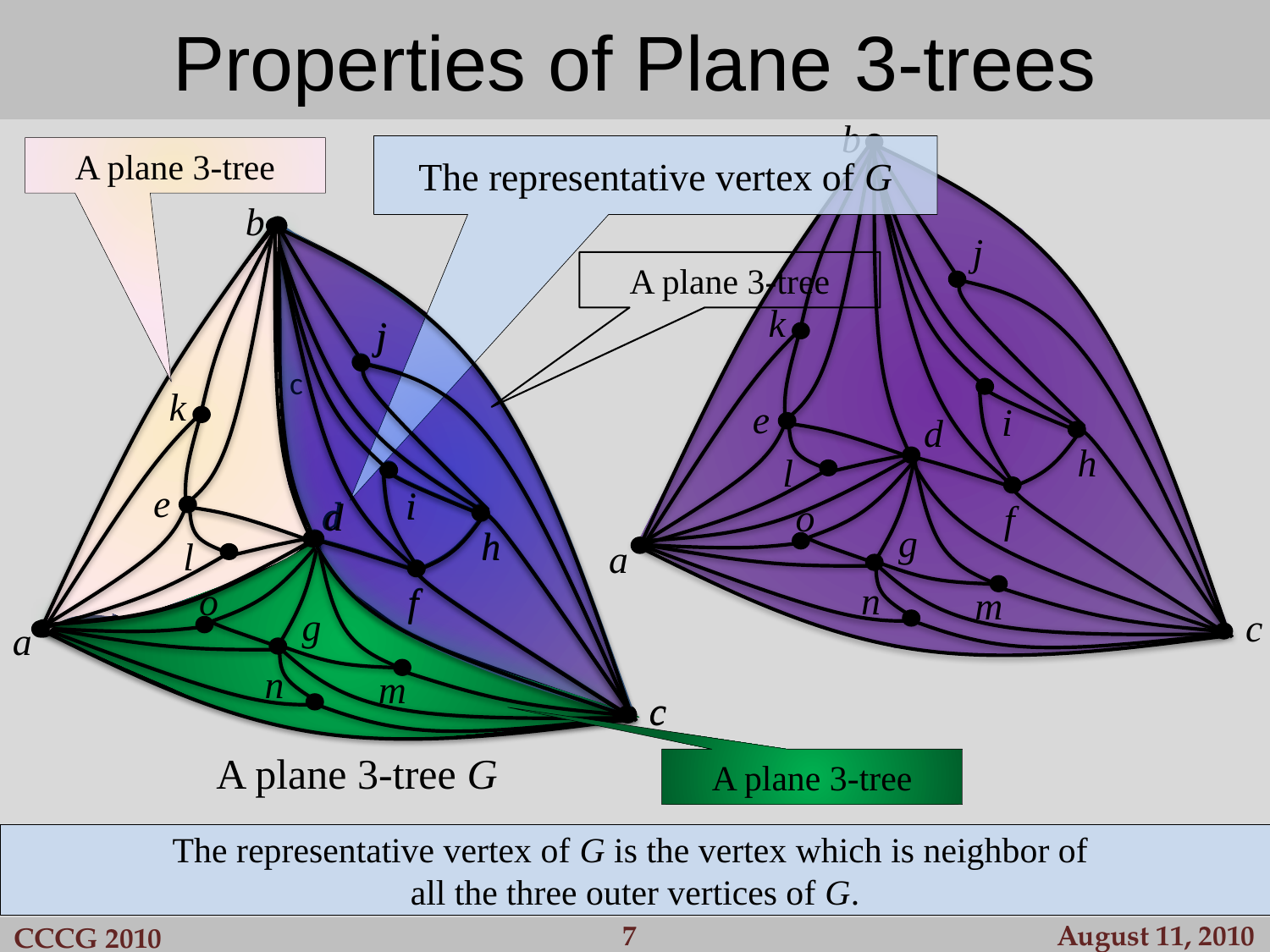

Previous Results
Properties of Plane 3-trees
b

a

c

j

k

e
i
d

h
l

o
f

g

n
m

The representative vertex of G
A plane 3-tree
b

j

k

e
i
d

h
l

o
f

g
a

n
m

c

j

i
d

h

f

k

e

l

c
A plane 3-tree
d

o
g

n
m

c

A plane 3-tree G
A plane 3-tree
The representative vertex of G is the vertex which is neighbor of
all the three outer vertices of G.
August 11, 2010
CCCG 2010

 7